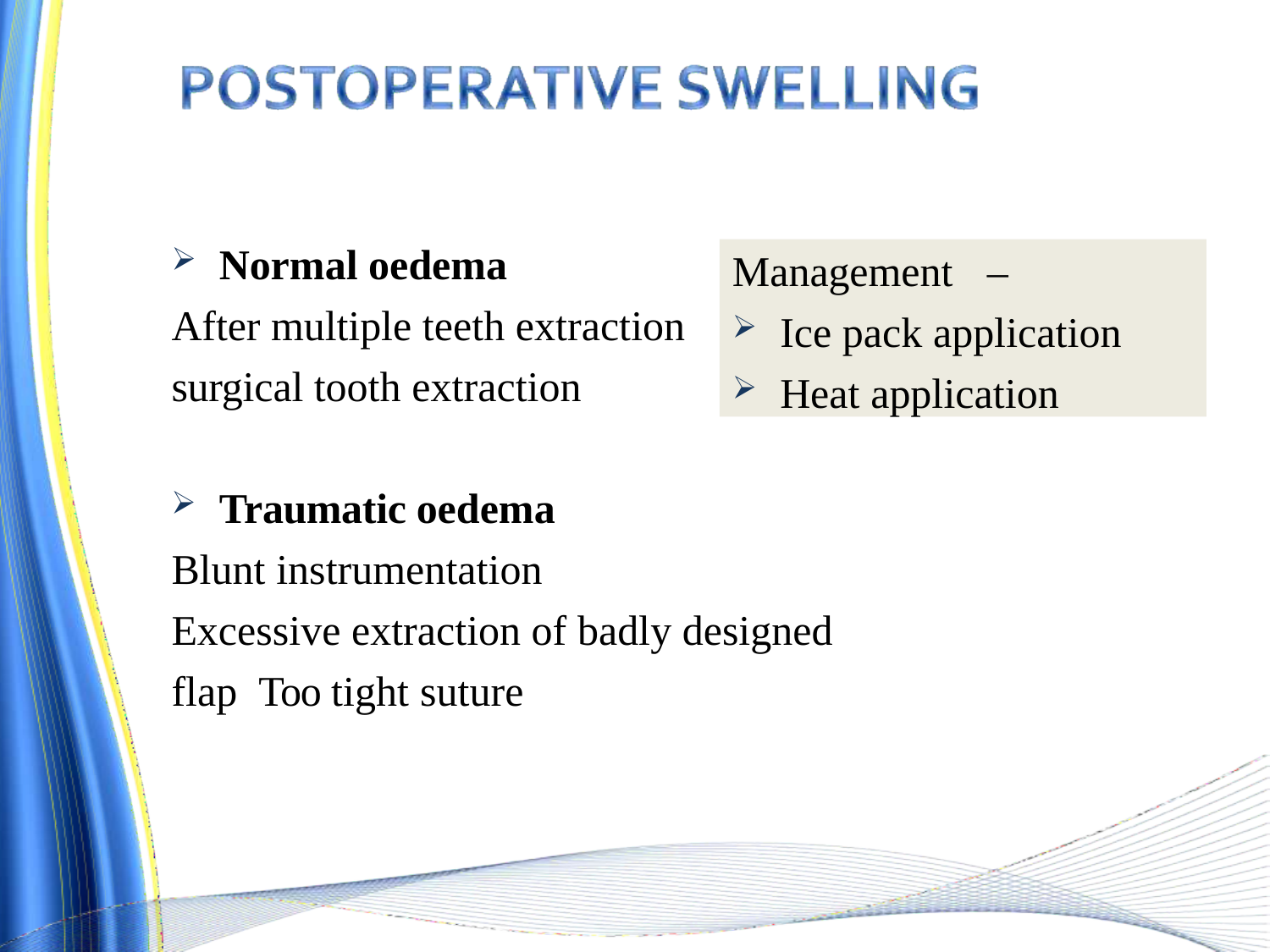

Normal oedema
After multiple teeth extraction
surgical tooth extraction
Management	–
Ice pack application
Heat application
Traumatic oedema
Blunt instrumentation
Excessive extraction of badly designed flap  Too tight suture